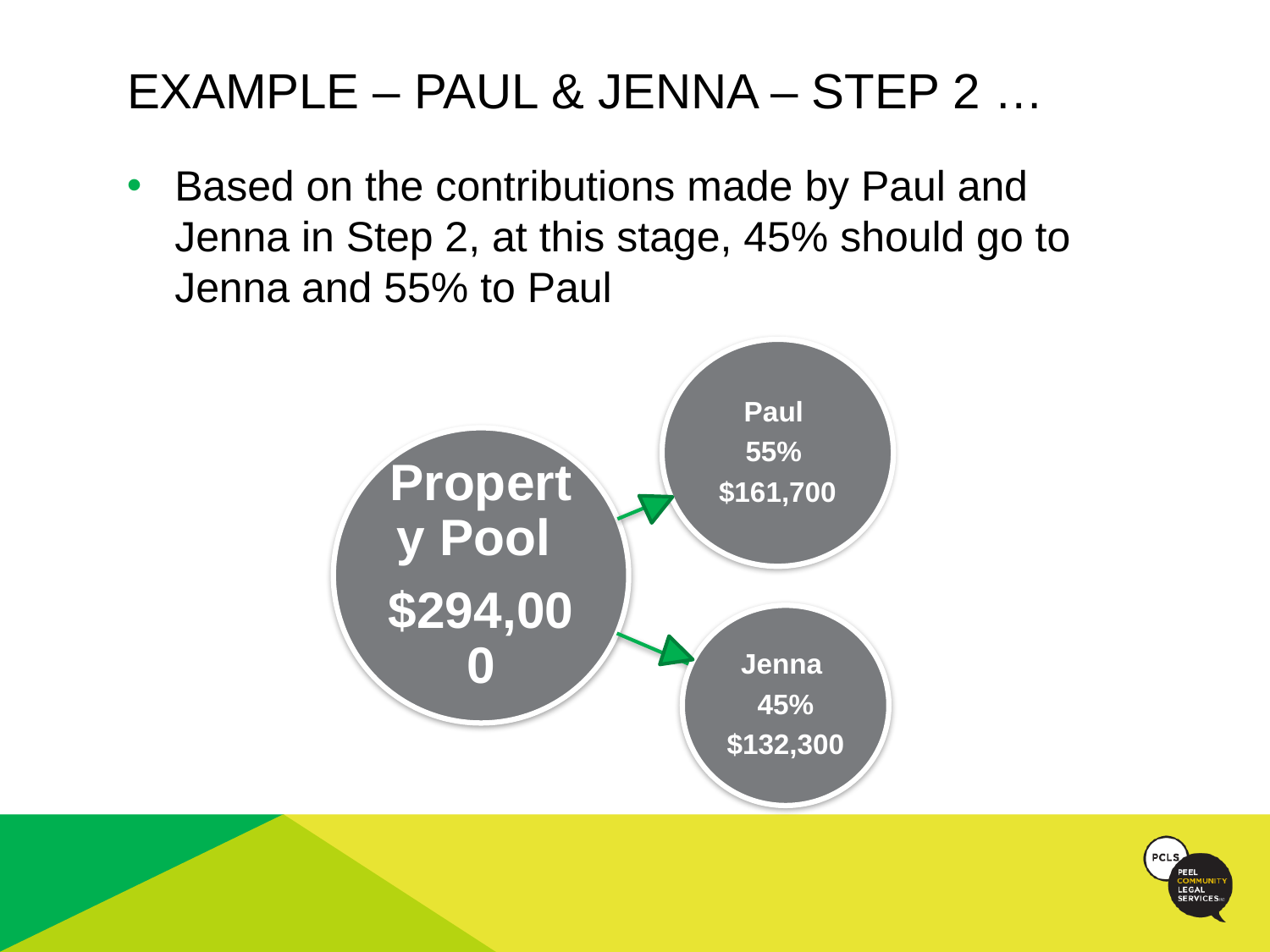

# EXAMPLE – PAUL & JENNA – STEP 2 …
Based on the contributions made by Paul and Jenna in Step 2, at this stage, 45% should go to Jenna and 55% to Paul
Property Pool
$294,000

Paul
55%
$161,700

Jenna
45%
$132,300